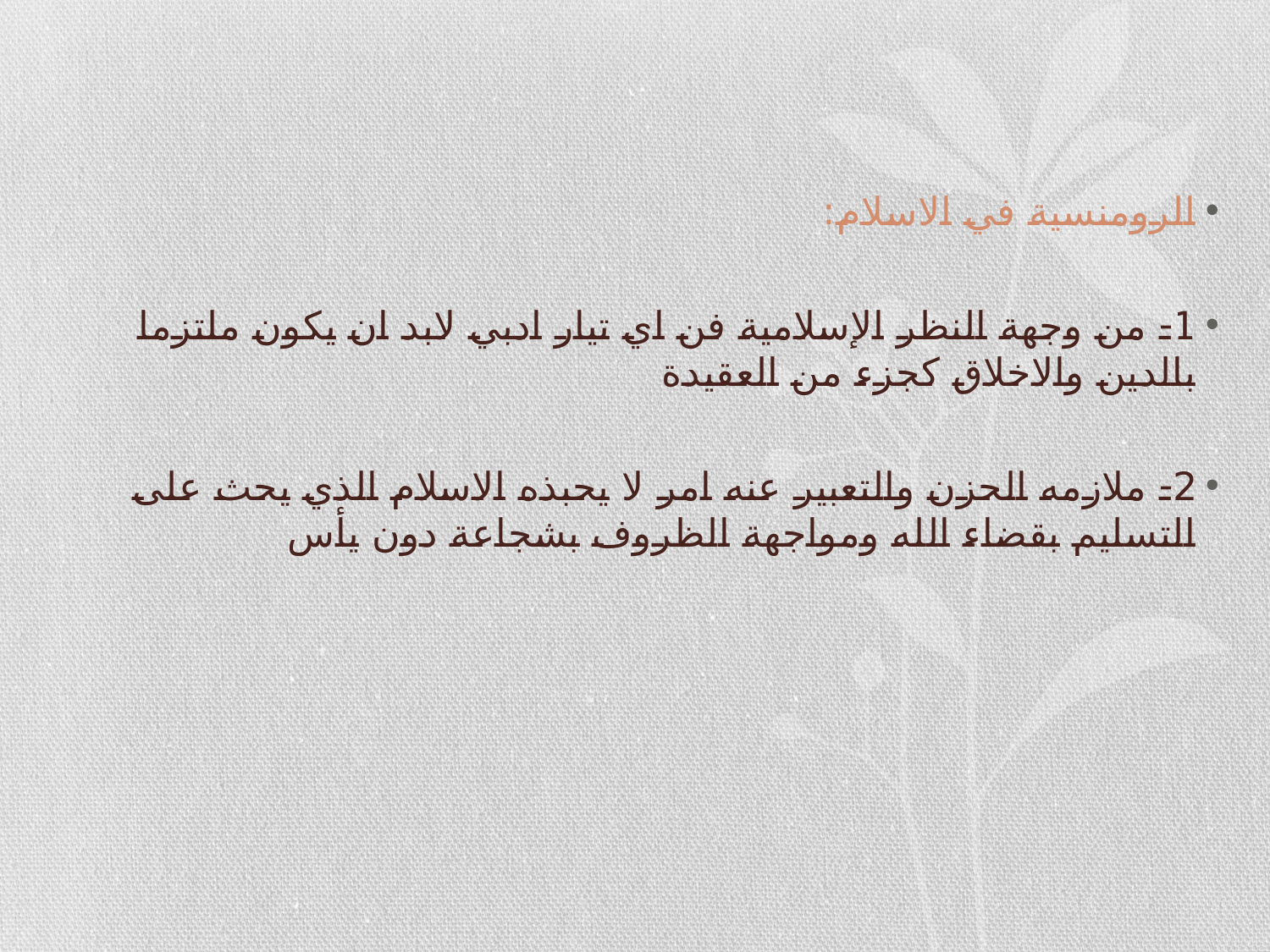

#
الرومنسية في الاسلام:

1- من وجهة النظر الإسلامية فن اي تيار ادبي لابد ان يكون ملتزما بالدين والاخلاق كجزء من العقيدة

2- ملازمه الحزن والتعبير عنه امر لا يحبذه الاسلام الذي يحث على التسليم بقضاء الله ومواجهة الظروف بشجاعة دون يأس